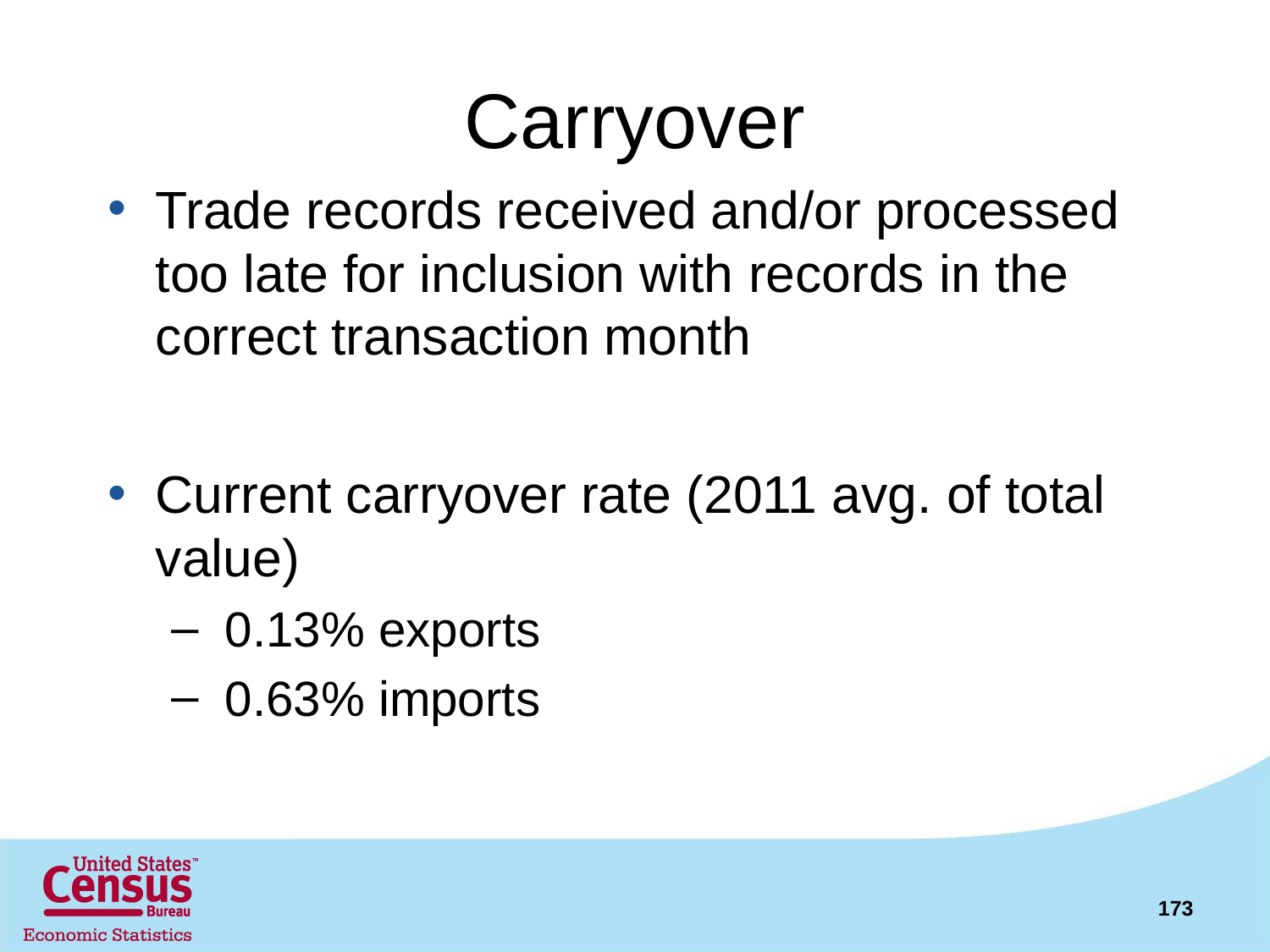

# Carryover
Trade records received and/or processed too late for inclusion with records in the correct transaction month

Current carryover rate (2011 avg. of total value)
 0.13% exports
 0.63% imports
173